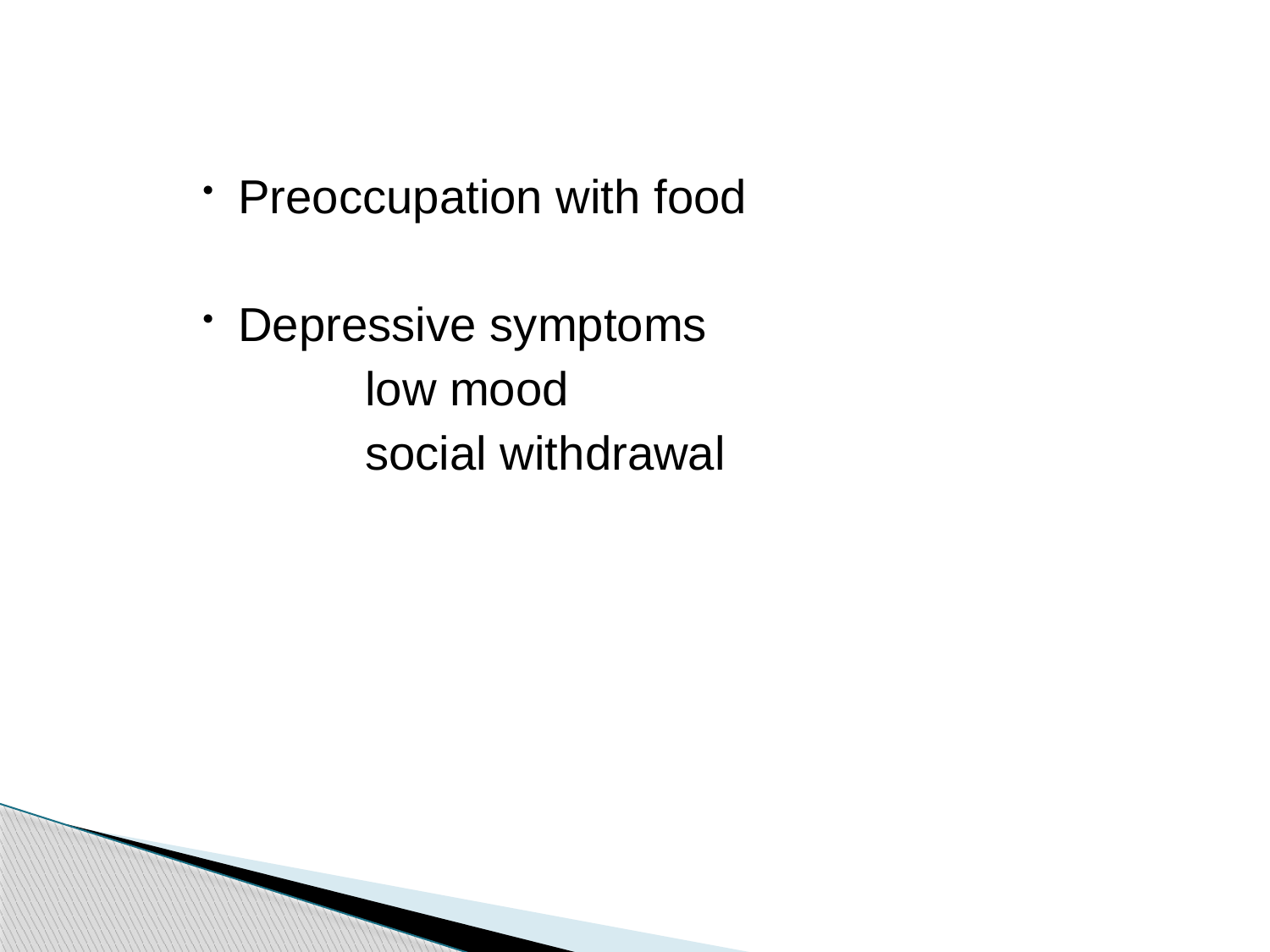

# Preoccupation with food

Depressive symptoms
		low mood
		social withdrawal